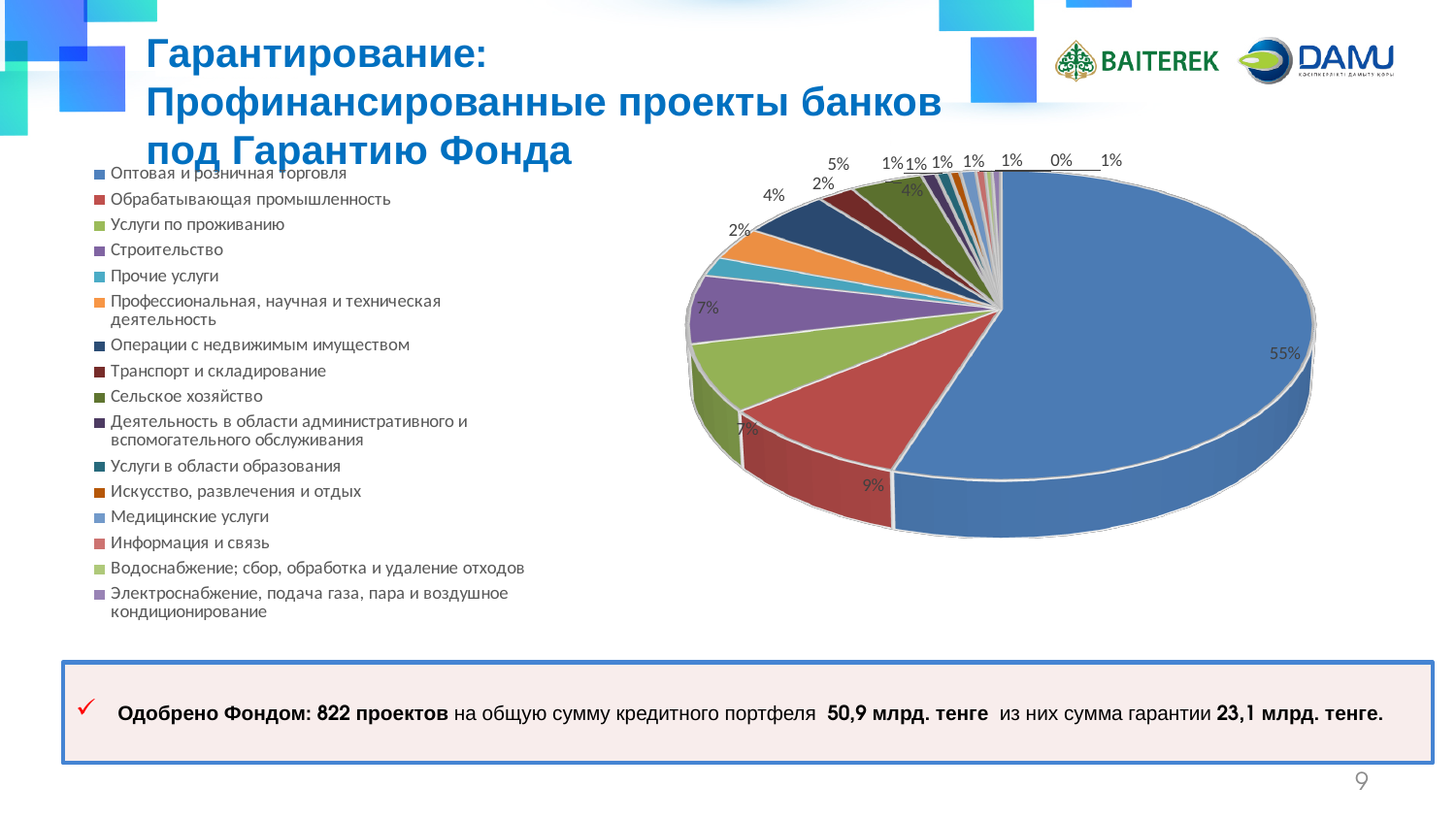

Гарантирование:
Профинансированные проекты банков
под Гарантию Фонда

[unsupported chart]

Одобрено Фондом: 822 проектов на общую сумму кредитного портфеля  50,9 млрд. тенге  из них сумма гарантии 23,1 млрд. тенге.
9